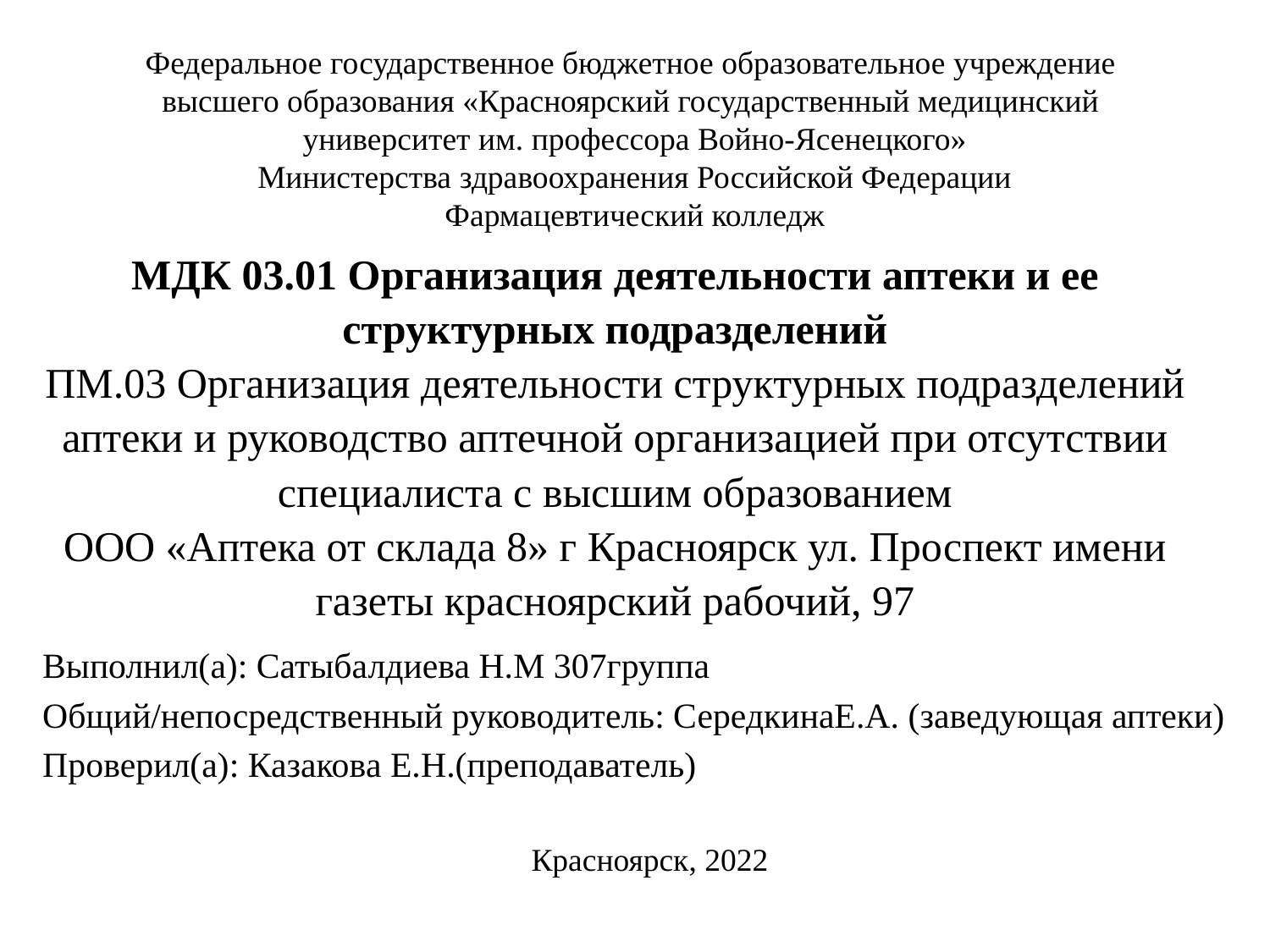

Федеральное государственное бюджетное образовательное учреждение
высшего образования «Красноярский государственный медицинский
университет им. профессора Войно-Ясенецкого»
Министерства здравоохранения Российской Федерации
Фармацевтический колледж
МДК 03.01 Организация деятельности аптеки и ее структурных подразделений
ПМ.03 Организация деятельности структурных подразделений аптеки и руководство аптечной организацией при отсутствии специалиста с высшим образованием
ООО «Аптека от склада 8» г Красноярск ул. Проспект имени газеты красноярский рабочий, 97
Выполнил(а): Сатыбалдиева Н.М 307группа
Общий/непосредственный руководитель: СередкинаЕ.А. (заведующая аптеки)
Проверил(а): Казакова Е.Н.(преподаватель)

Красноярск, 2022